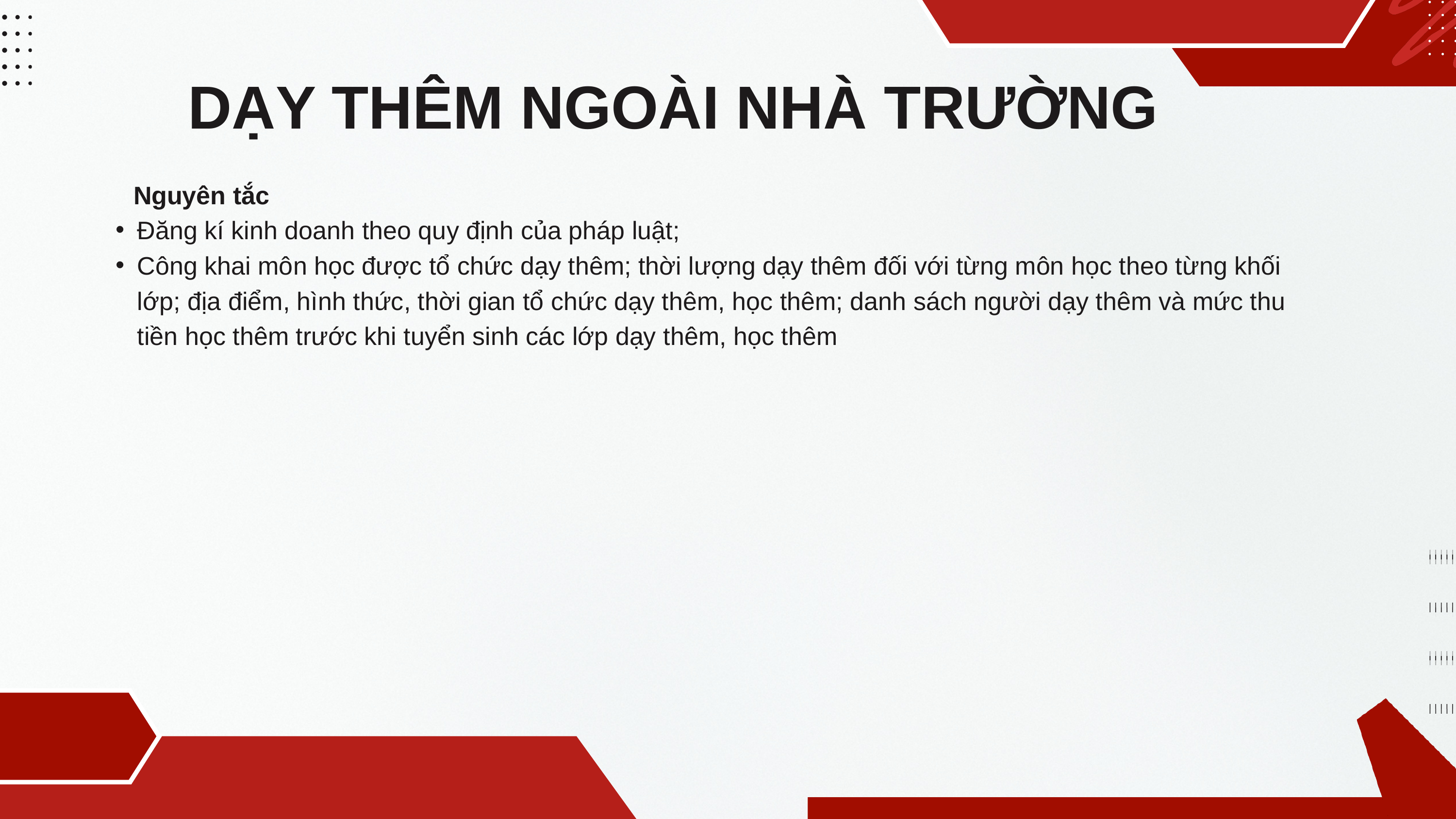

DẠY THÊM NGOÀI NHÀ TRƯỜNG
Nguyên tắc
Đăng kí kinh doanh theo quy định của pháp luật;
Công khai môn học được tổ chức dạy thêm; thời lượng dạy thêm đối với từng môn học theo từng khối lớp; địa điểm, hình thức, thời gian tổ chức dạy thêm, học thêm; danh sách người dạy thêm và mức thu tiền học thêm trước khi tuyển sinh các lớp dạy thêm, học thêm